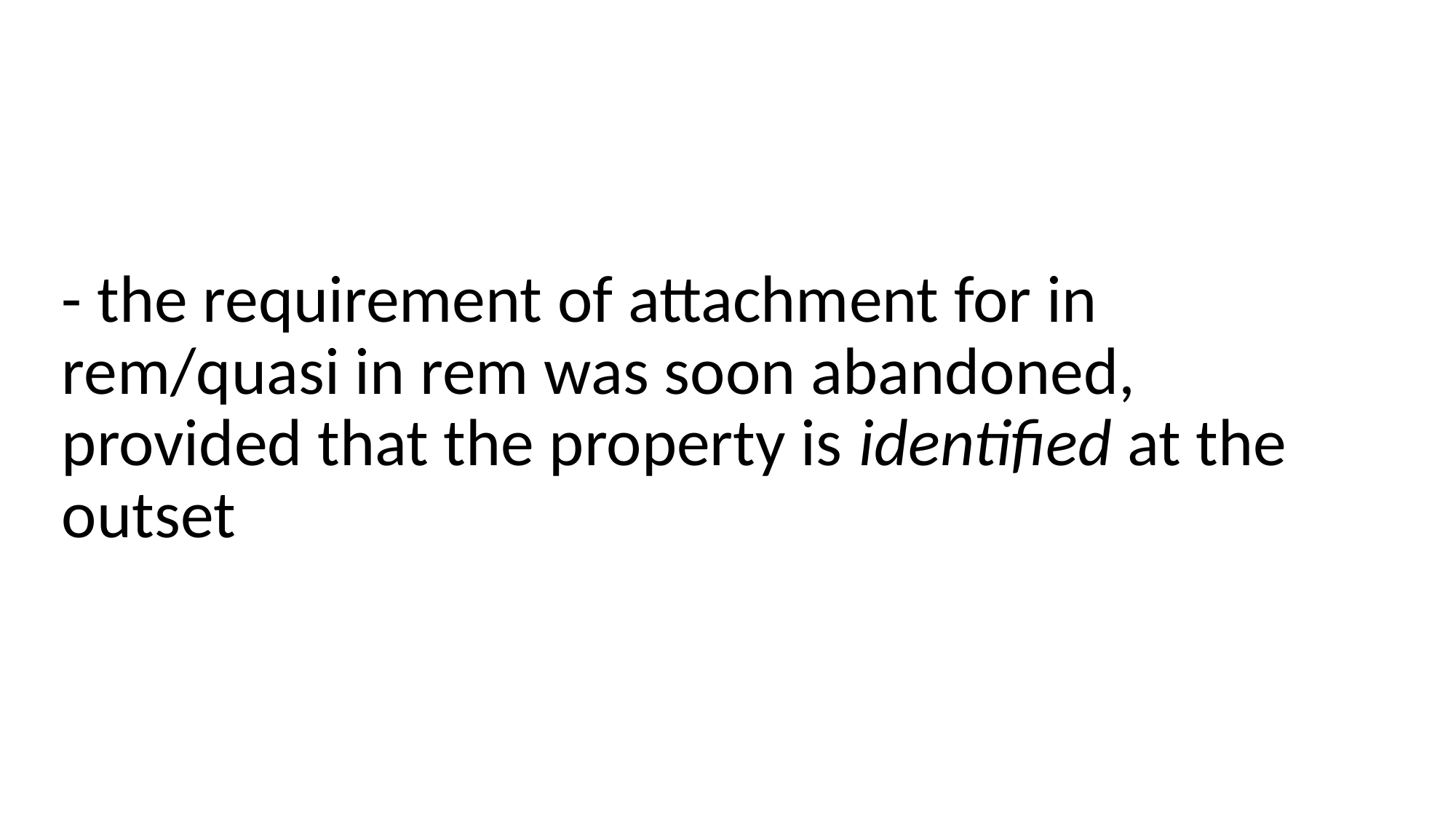

# - the requirement of attachment for in rem/quasi in rem was soon abandoned, provided that the property is identified at the outset